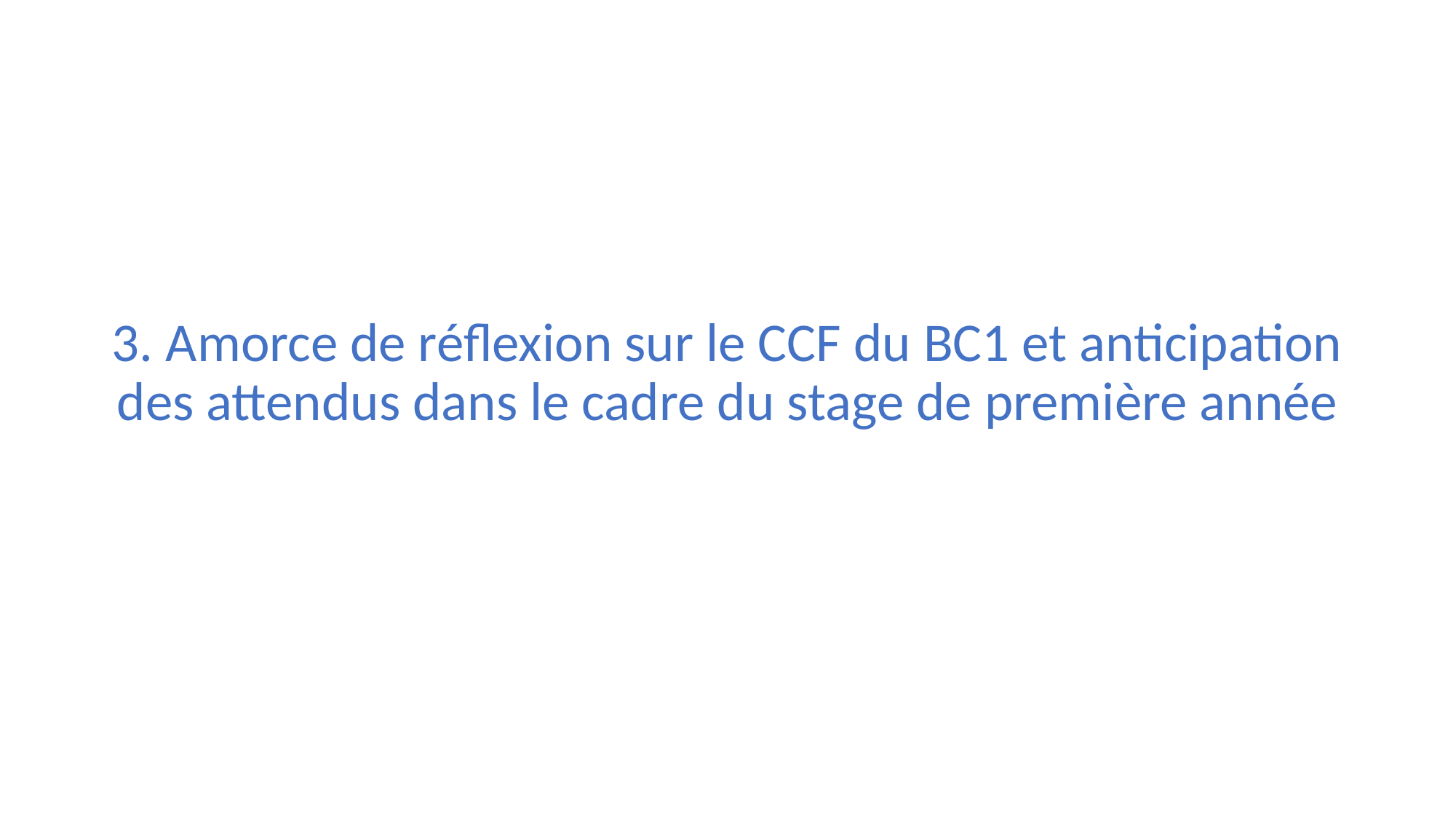

# 3. Amorce de réflexion sur le CCF du BC1 et anticipation des attendus dans le cadre du stage de première année